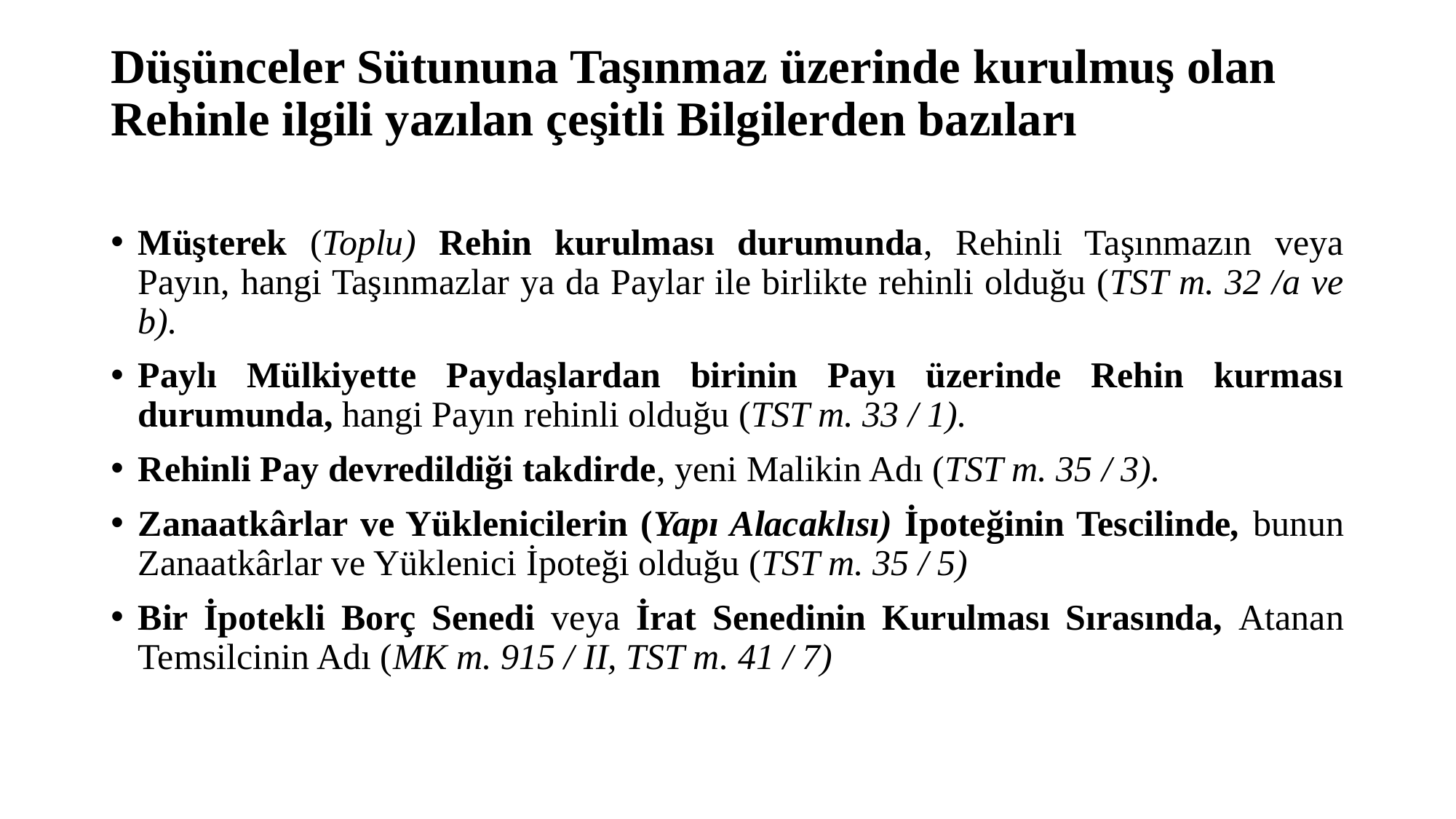

# Düşünceler Sütununa Taşınmaz üzerinde kurulmuş olan Rehinle ilgili yazılan çeşitli Bilgilerden bazıları
Müşterek (Toplu) Rehin kurulması durumunda, Rehinli Taşınmazın veya Payın, hangi Taşınmazlar ya da Paylar ile birlikte rehinli olduğu (TST m. 32 /a ve b).
Paylı Mülkiyette Paydaşlardan birinin Payı üzerinde Rehin kurması durumunda, hangi Payın rehinli olduğu (TST m. 33 / 1).
Rehinli Pay devredildiği takdirde, yeni Malikin Adı (TST m. 35 / 3).
Zanaatkârlar ve Yüklenicilerin (Yapı Alacaklısı) İpoteğinin Tescilinde, bunun Zanaatkârlar ve Yüklenici İpoteği olduğu (TST m. 35 / 5)
Bir İpotekli Borç Senedi veya İrat Senedinin Kurulması Sırasında, Atanan Temsilcinin Adı (MK m. 915 / II, TST m. 41 / 7)